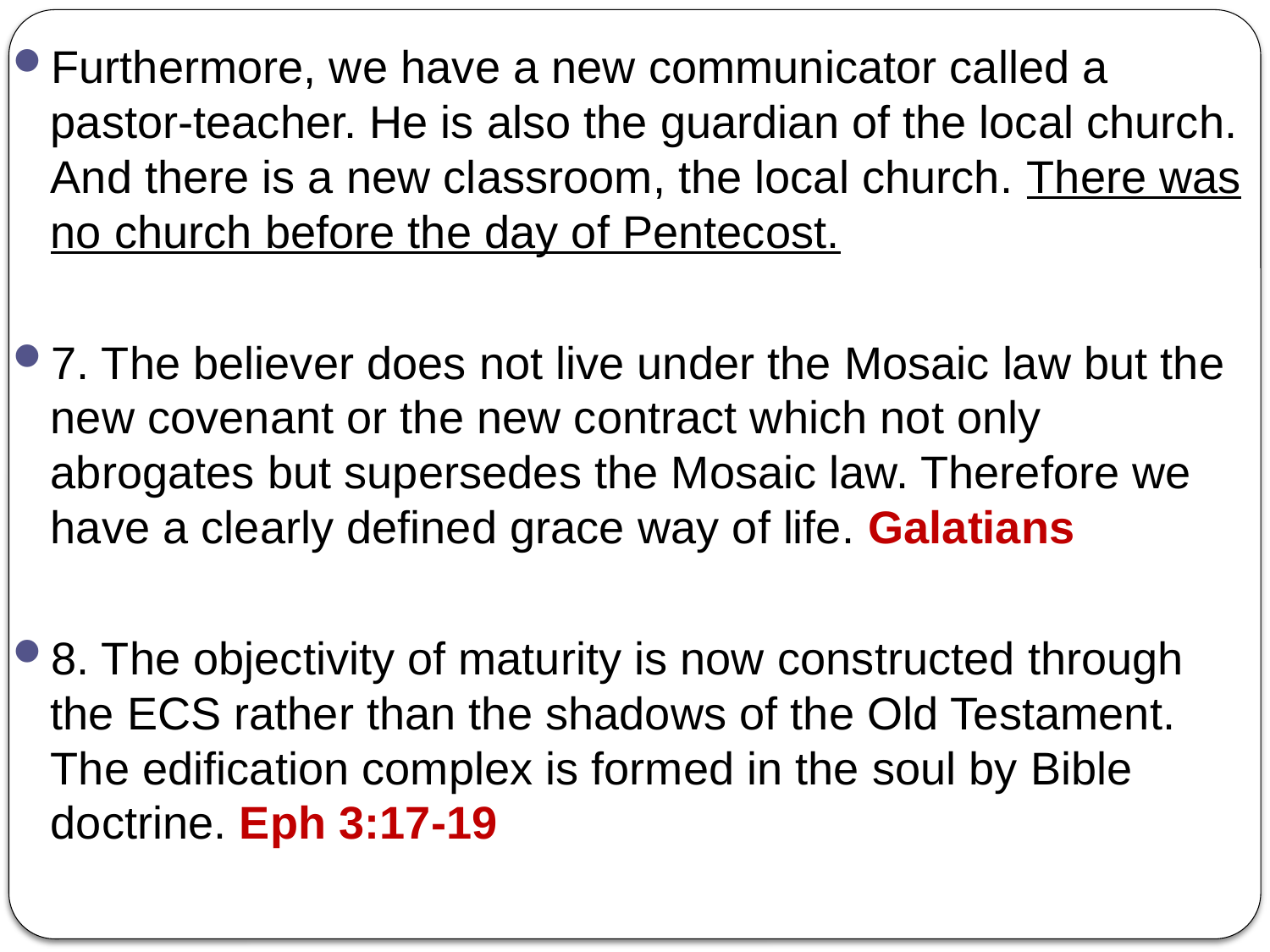

Furthermore, we have a new communicator called a pastor-teacher. He is also the guardian of the local church. And there is a new classroom, the local church. There was no church before the day of Pentecost.

7. The believer does not live under the Mosaic law but the new covenant or the new contract which not only abrogates but supersedes the Mosaic law. Therefore we have a clearly defined grace way of life. Galatians

8. The objectivity of maturity is now constructed through the ECS rather than the shadows of the Old Testament. The edification complex is formed in the soul by Bible doctrine. Eph 3:17-19